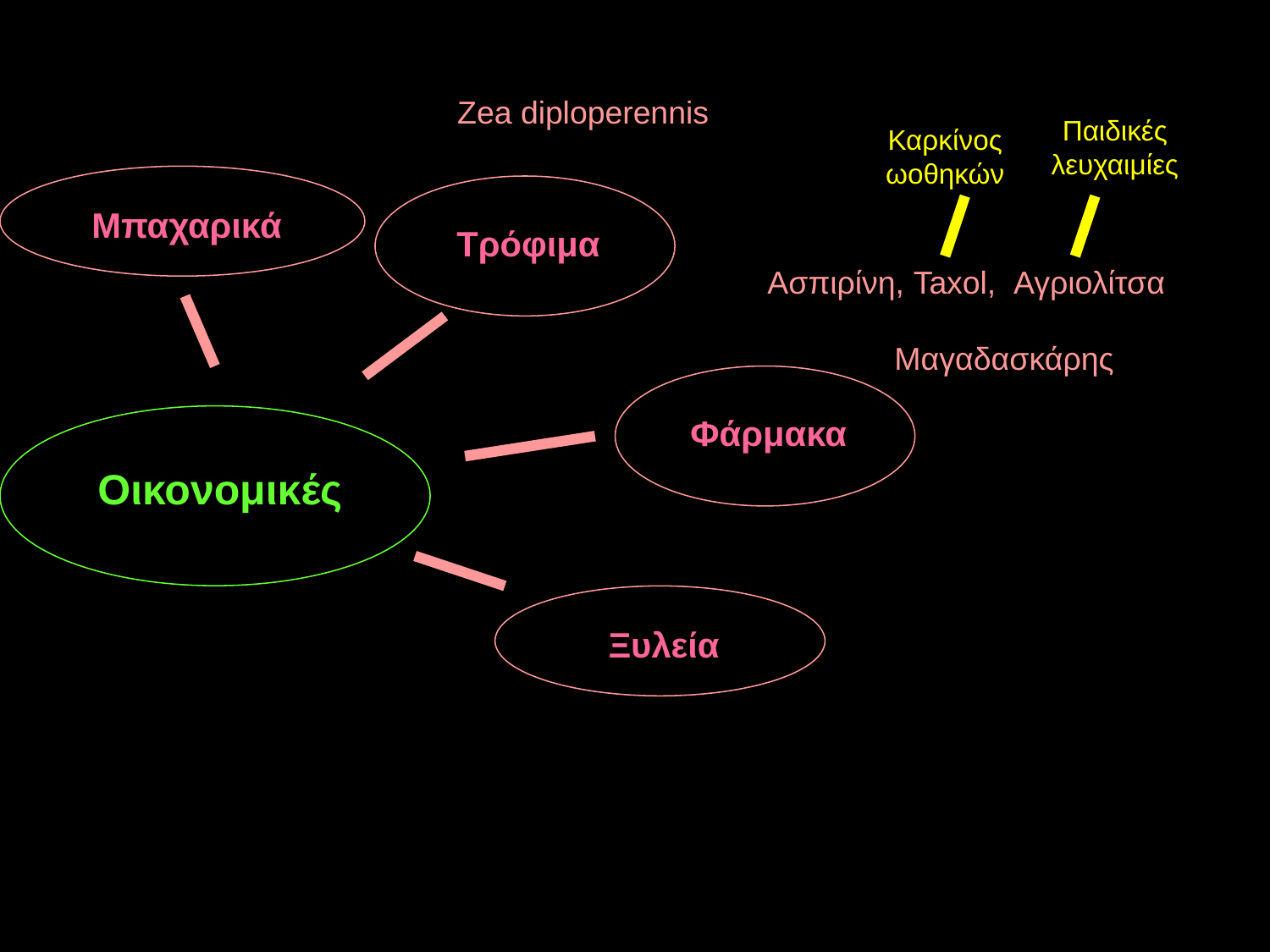

Zea diploperennis

Τρόφιμα

Παιδικές λευχαιμίες
Καρκίνος ωοθηκών

Μπαχαρικά

Ασπιρίνη, Taxol,  Αγριολίτσα                                             	Μαγαδασκάρης

Φάρμακα

Οικονομικές

Ξυλεία